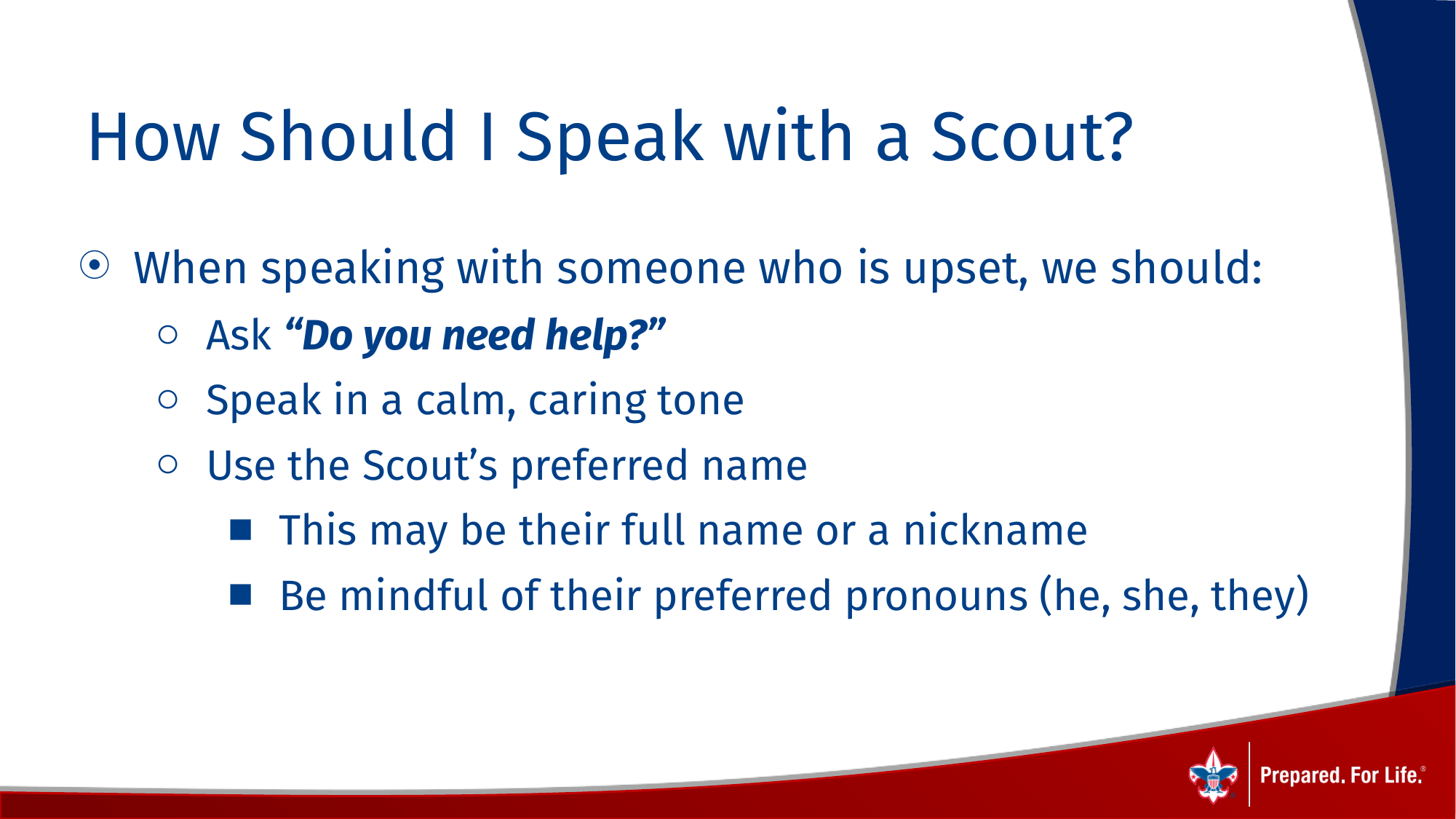

How Should I Speak with a Scout?
When speaking with someone who is upset, we should:
Ask “Do you need help?”
Speak in a calm, caring tone
Use the Scout’s preferred name
This may be their full name or a nickname
Be mindful of their preferred pronouns (he, she, they)